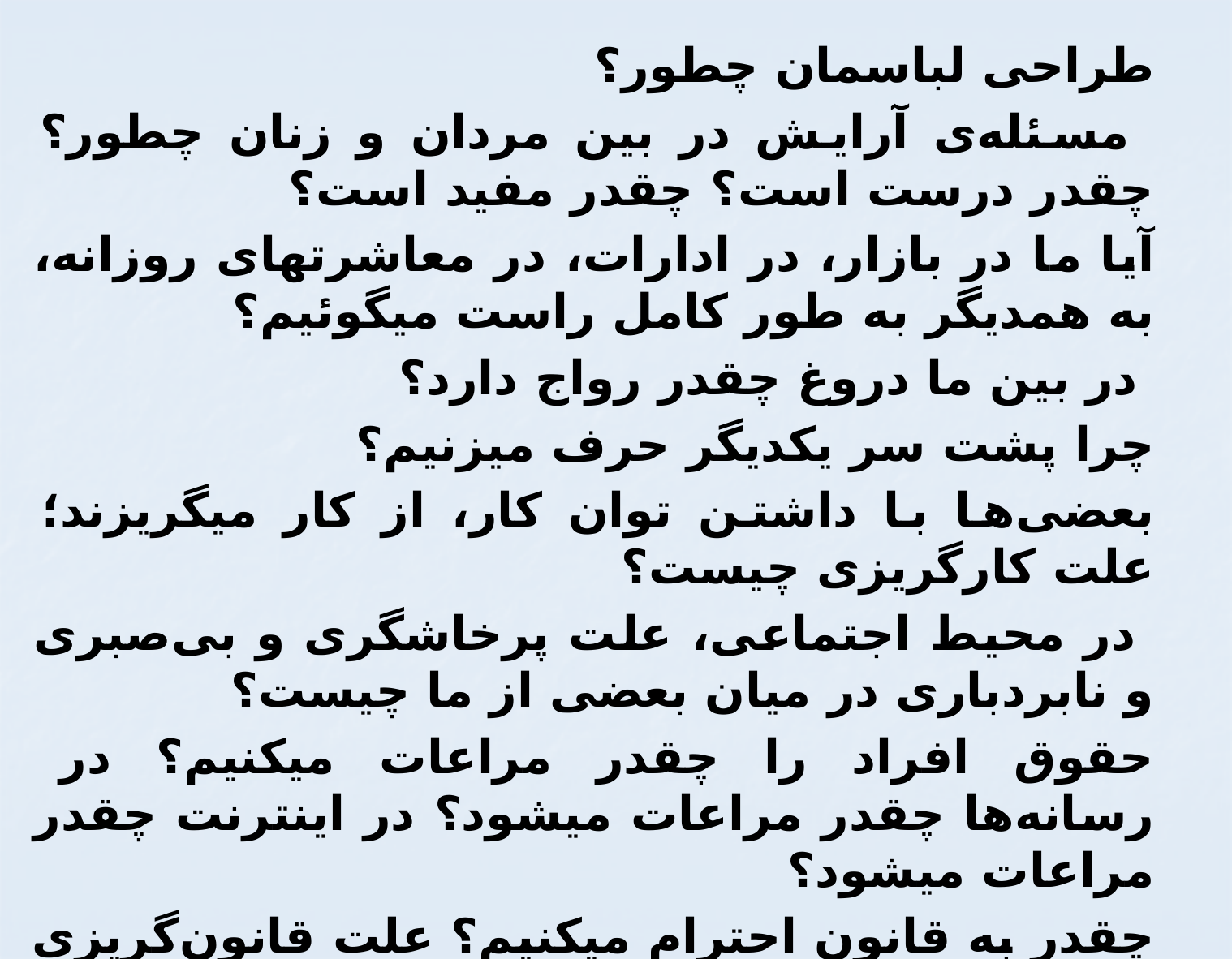

طراحى لباسمان چطور؟
 مسئله‌ى آرايش در بين مردان و زنان چطور؟ چقدر درست است؟ چقدر مفيد است؟
آيا ما در بازار، در ادارات، در معاشرتهاى روزانه، به همديگر به طور كامل راست ميگوئيم؟
 در بين ما دروغ چقدر رواج دارد؟
چرا پشت سر يكديگر حرف ميزنيم؟
بعضى‌ها با داشتن توان كار، از كار ميگريزند؛ علت كارگريزى چيست؟
 در محيط اجتماعى، علت پرخاشگرى و بى‌صبرى و نابردبارى در ميان بعضى از ما چيست؟
حقوق افراد را چقدر مراعات ميكنيم؟ در رسانه‌ها چقدر مراعات ميشود؟ در اينترنت چقدر مراعات ميشود؟
چقدر به قانون احترام ميكنيم؟ علت قانون‌گريزى - كه يك بيمارى خطرناكى است - در برخى از مردم چيست؟